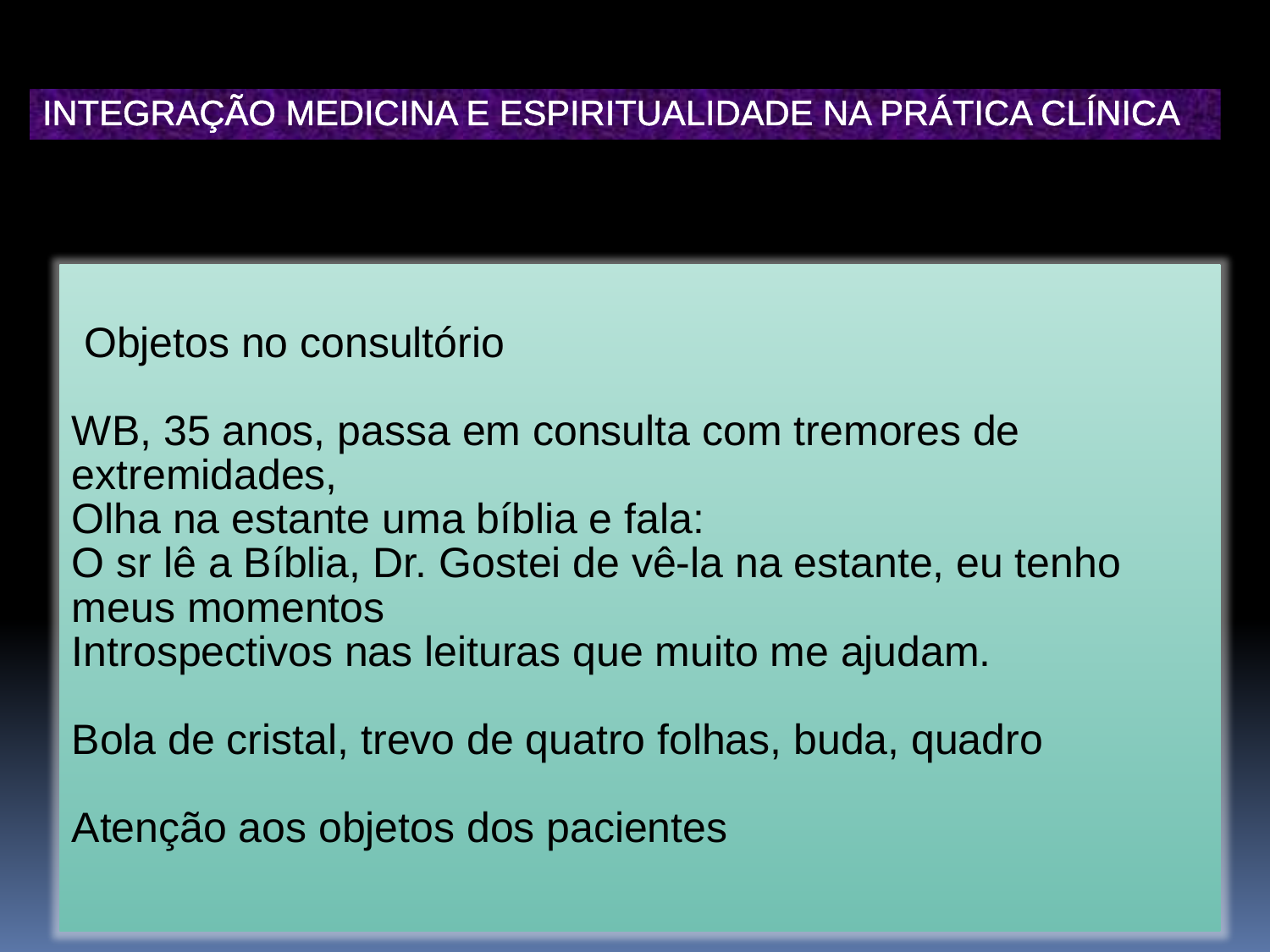

INTEGRAÇÃO MEDICINA E ESPIRITUALIDADE NA PRÁTICA CLÍNICA

 Objetos no consultório

WB, 35 anos, passa em consulta com tremores de extremidades,
Olha na estante uma bíblia e fala:
O sr lê a Bíblia, Dr. Gostei de vê-la na estante, eu tenho meus momentos
Introspectivos nas leituras que muito me ajudam.

Bola de cristal, trevo de quatro folhas, buda, quadro

Atenção aos objetos dos pacientes